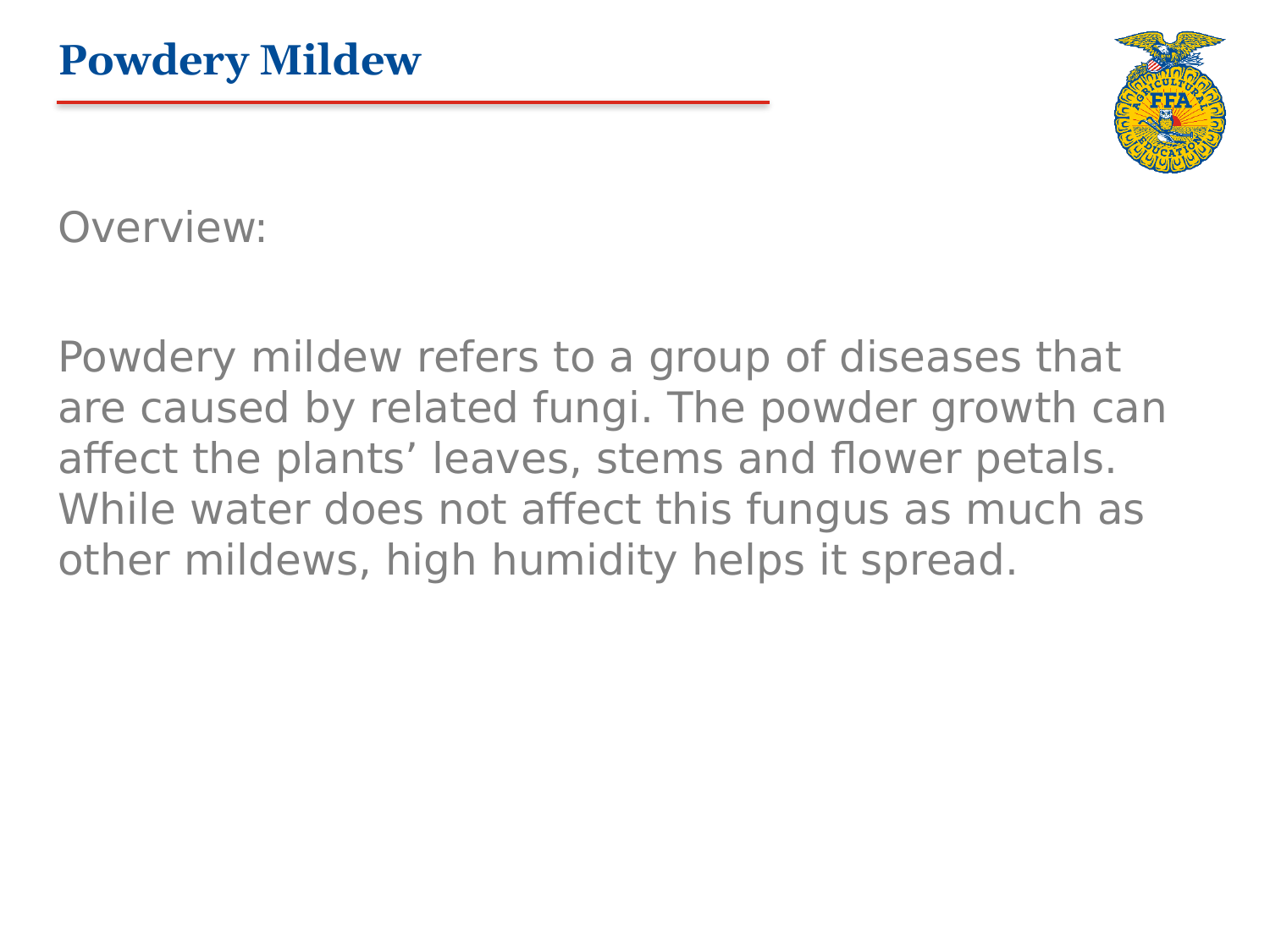

# Powdery Mildew
Overview:

Powdery mildew refers to a group of diseases that are caused by related fungi. The powder growth can affect the plants’ leaves, stems and flower petals. While water does not affect this fungus as much as other mildews, high humidity helps it spread.